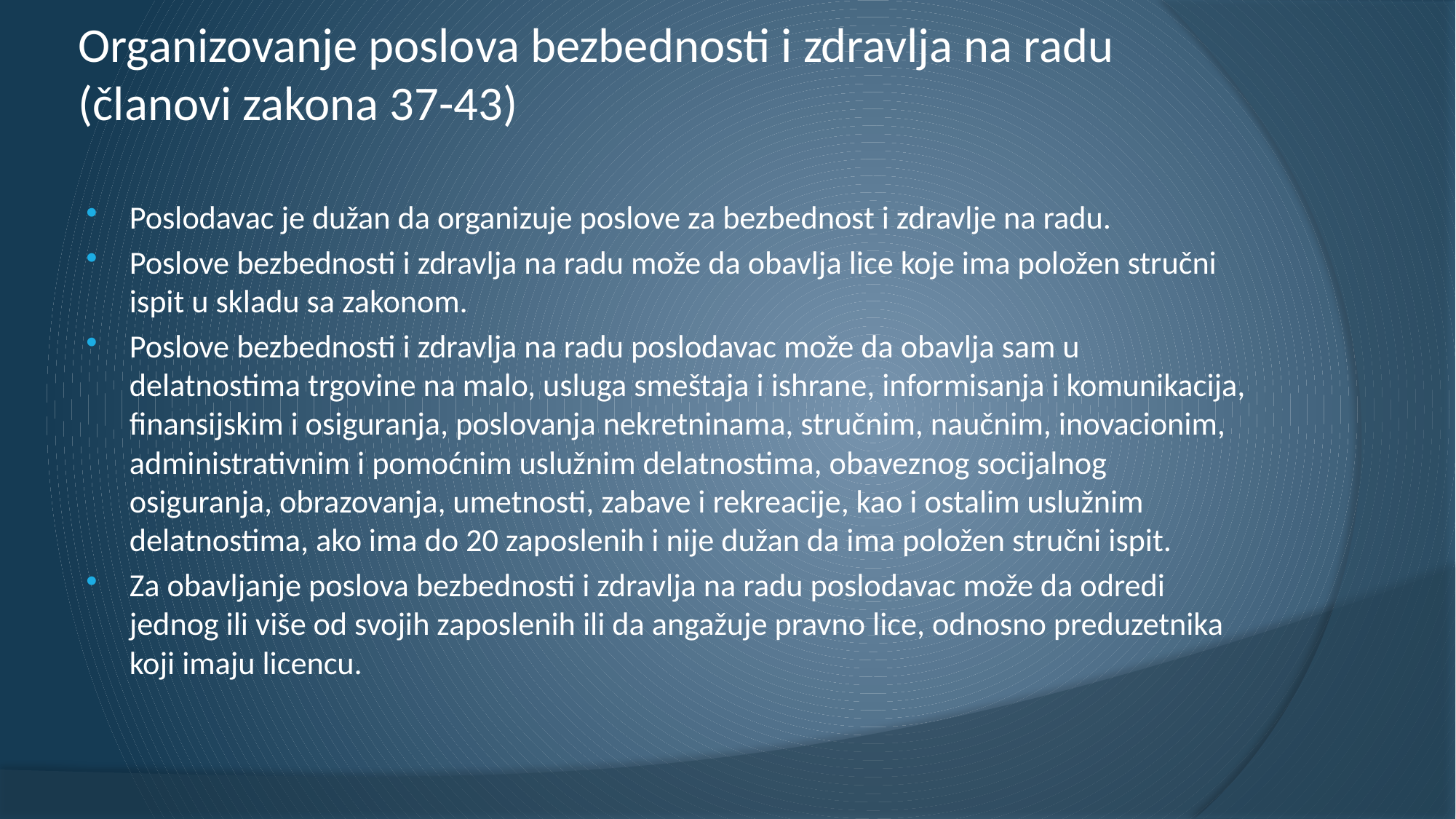

# Organizovanje poslova bezbednosti i zdravlja na radu (članovi zakona 37-43)
Poslodavac je dužan da organizuje poslove za bezbednost i zdravlje na radu.
Poslove bezbednosti i zdravlja na radu može da obavlja lice koje ima položen stručni ispit u skladu sa zakonom.
Poslove bezbednosti i zdravlja na radu poslodavac može da obavlja sam u delatnostima trgovine na malo, usluga smeštaja i ishrane, informisanja i komunikacija, finansijskim i osiguranja, poslovanja nekretninama, stručnim, naučnim, inovacionim, administrativnim i pomoćnim uslužnim delatnostima, obaveznog socijalnog osiguranja, obrazovanja, umetnosti, zabave i rekreacije, kao i ostalim uslužnim delatnostima, ako ima do 20 zaposlenih i nije dužan da ima položen stručni ispit.
Za obavljanje poslova bezbednosti i zdravlja na radu poslodavac može da odredi jednog ili više od svojih zaposlenih ili da angažuje pravno lice, odnosno preduzetnika koji imaju licencu.